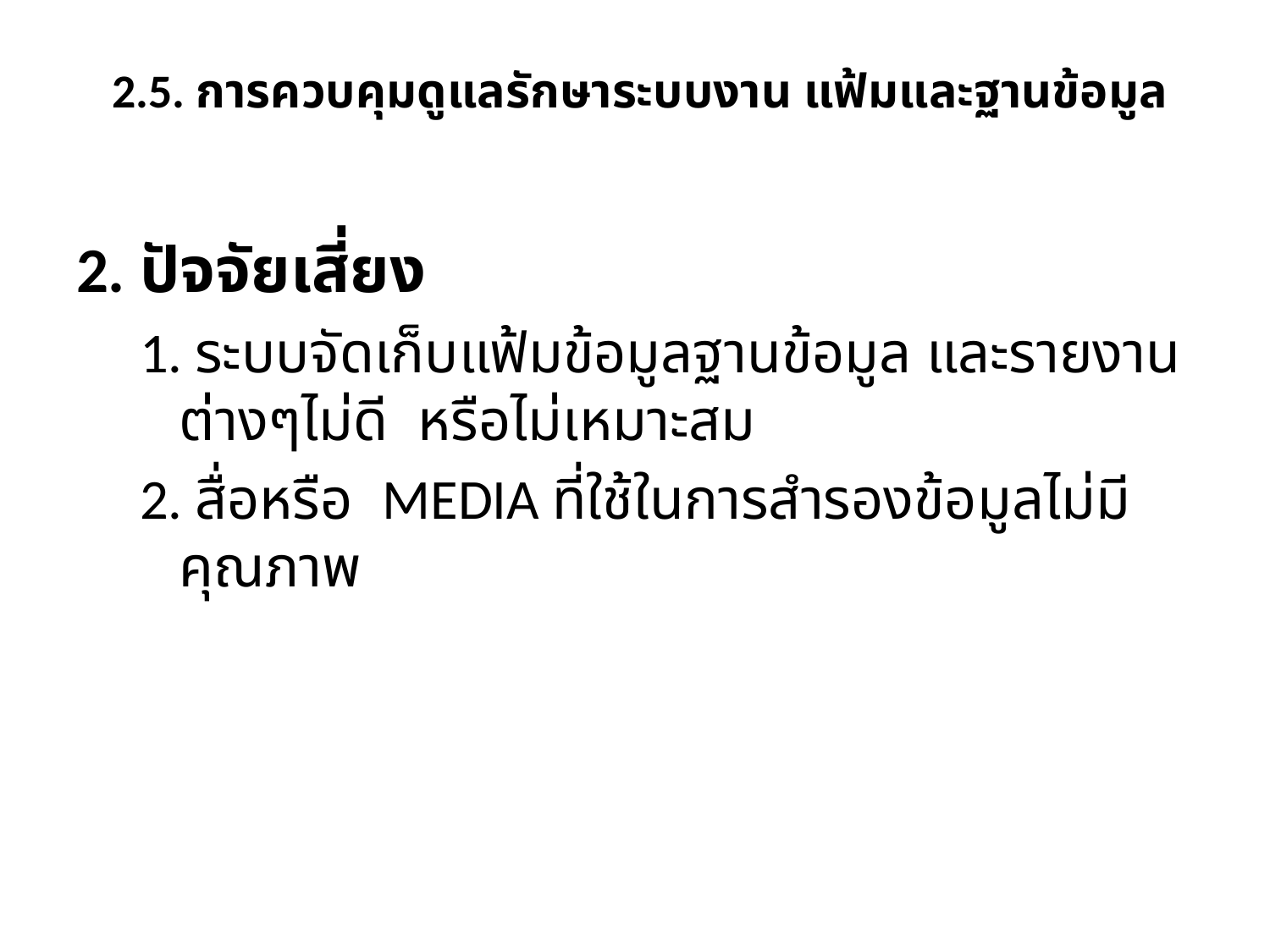

# 2.5. การควบคุมดูแลรักษาระบบงาน แฟ้มและฐานข้อมูล
2. ปัจจัยเสี่ยง
1. ระบบจัดเก็บแฟ้มข้อมูลฐานข้อมูล และรายงานต่างๆไม่ดี  หรือไม่เหมาะสม
2. สื่อหรือ  MEDIA ที่ใช้ในการสำรองข้อมูลไม่มีคุณภาพ